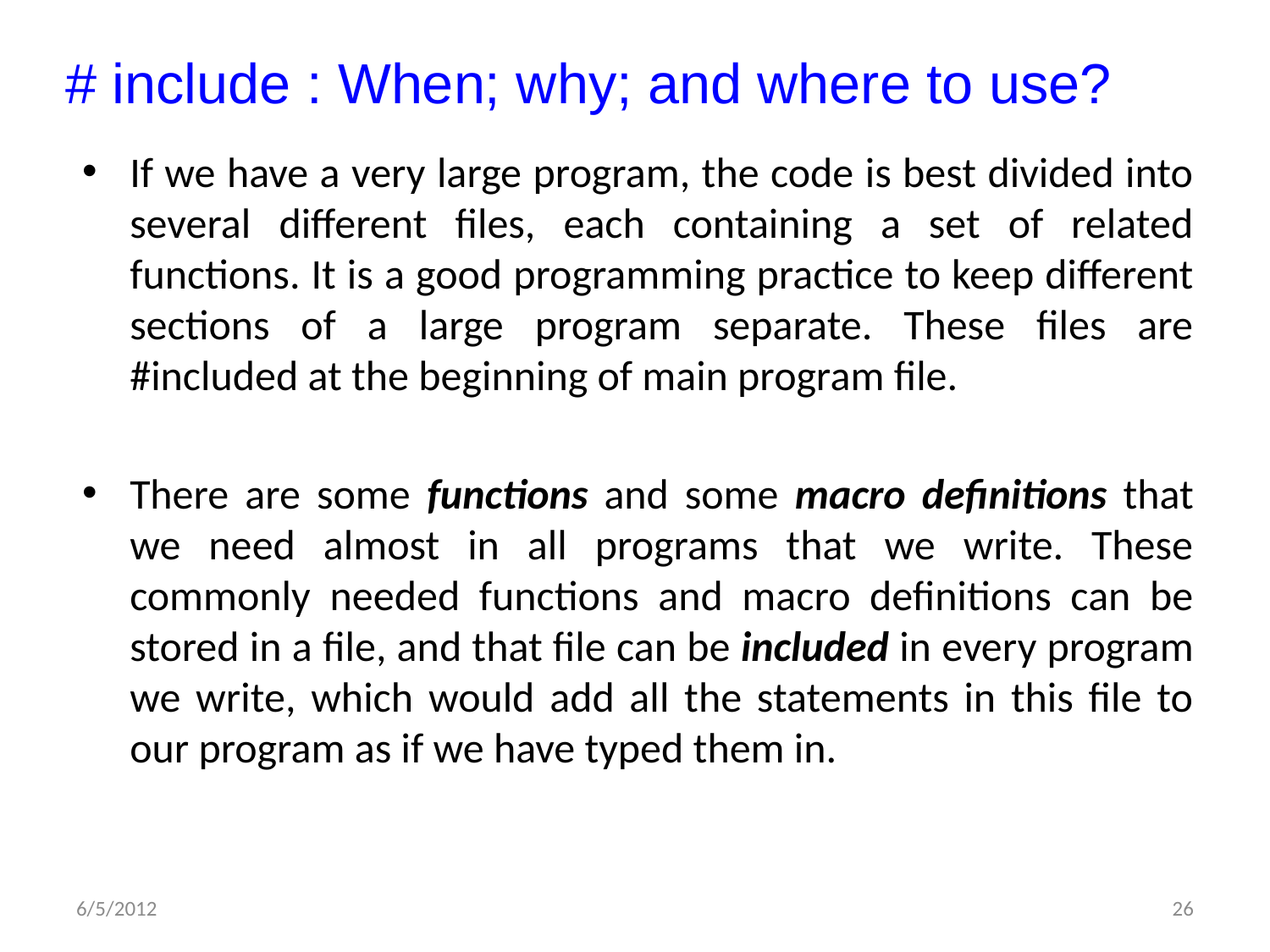

# # include : When; why; and where to use?
If we have a very large program, the code is best divided into several different files, each containing a set of related functions. It is a good programming practice to keep different sections of a large program separate. These files are #included at the beginning of main program file.

There are some functions and some macro definitions that we need almost in all programs that we write. These commonly needed functions and macro definitions can be stored in a file, and that file can be included in every program we write, which would add all the statements in this file to our program as if we have typed them in.

6/5/2012
26